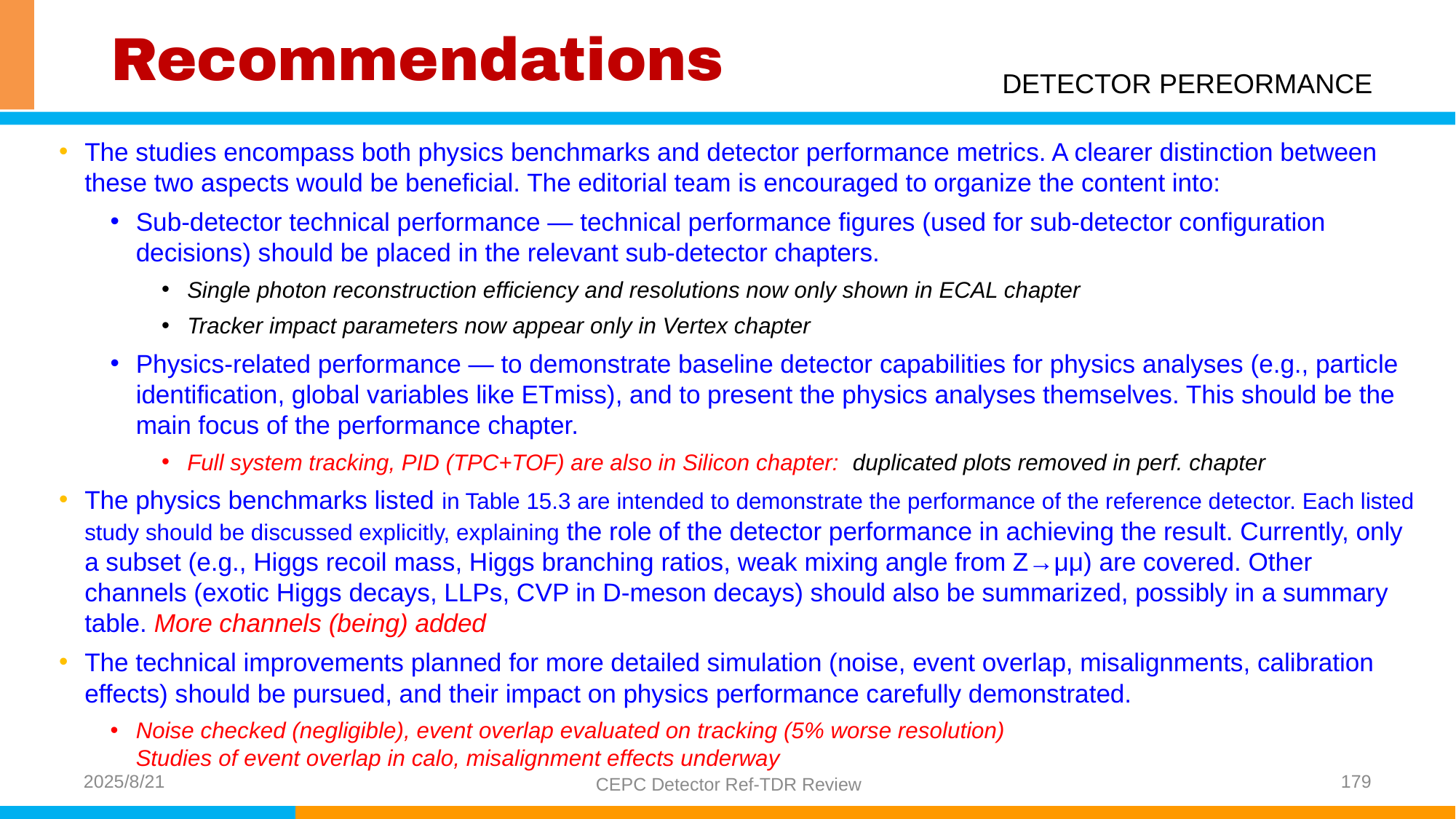

# Recommendations
DETECTOR PEREORMANCE
The studies encompass both physics benchmarks and detector performance metrics. A clearer distinction between these two aspects would be beneficial. The editorial team is encouraged to organize the content into:
Sub-detector technical performance — technical performance figures (used for sub-detector configuration decisions) should be placed in the relevant sub-detector chapters.
Single photon reconstruction efficiency and resolutions now only shown in ECAL chapter
Tracker impact parameters now appear only in Vertex chapter
Physics-related performance — to demonstrate baseline detector capabilities for physics analyses (e.g., particle identification, global variables like ETmiss), and to present the physics analyses themselves. This should be the main focus of the performance chapter.
Full system tracking, PID (TPC+TOF) are also in Silicon chapter:  duplicated plots removed in perf. chapter
The physics benchmarks listed in Table 15.3 are intended to demonstrate the performance of the reference detector. Each listed study should be discussed explicitly, explaining the role of the detector performance in achieving the result. Currently, only a subset (e.g., Higgs recoil mass, Higgs branching ratios, weak mixing angle from Z→μμ) are covered. Other channels (exotic Higgs decays, LLPs, CVP in D-meson decays) should also be summarized, possibly in a summary table. More channels (being) added
The technical improvements planned for more detailed simulation (noise, event overlap, misalignments, calibration effects) should be pursued, and their impact on physics performance carefully demonstrated.
Noise checked (negligible), event overlap evaluated on tracking (5% worse resolution)
Studies of event overlap in calo, misalignment effects underway